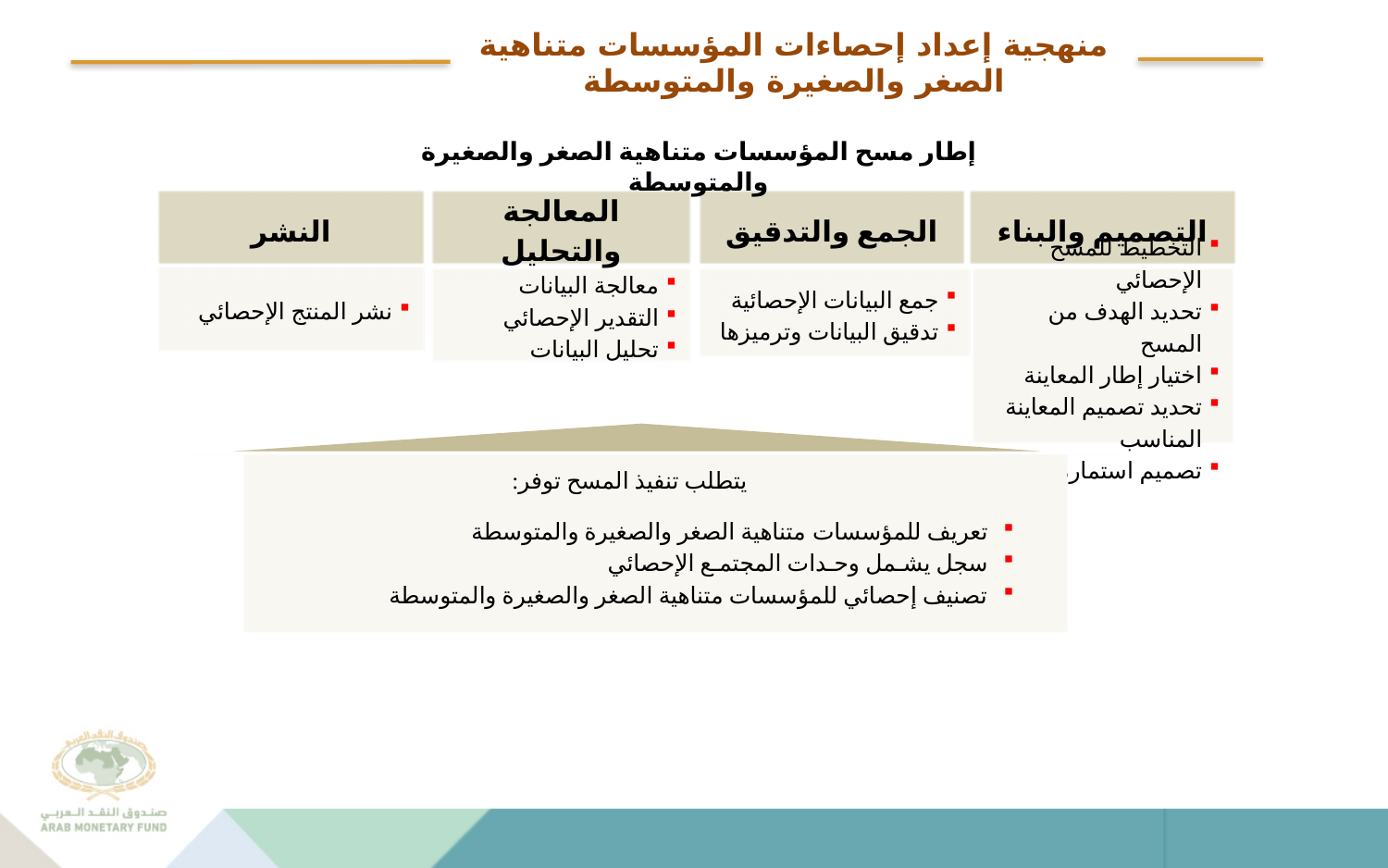

# منهجية إعداد إحصاءات المؤسسات متناهية الصغر والصغيرة والمتوسطة
إطار مسح المؤسسات متناهية الصغر والصغيرة والمتوسطة
النشر
المعالجة والتحليل
الجمع والتدقيق
التصميم والبناء
نشر المنتج الإحصائي
جمع البيانات الإحصائية
تدقيق البيانات وترميزها
معالجة البيانات
التقدير الإحصائي
تحليل البيانات
التخطيط للمسح الإحصائي
تحديد الهدف من المسح
اختيار إطار المعاينة
تحديد تصميم المعاينة المناسب
تصميم استمارة المسح

يتطلب تنفيذ المسح توفر:
تعريف للمؤسسات متناهية الصغر والصغيرة والمتوسطة
سجل يشـمل وحـدات المجتمـع الإحصائي
تصنيف إحصائي للمؤسسات متناهية الصغر والصغيرة والمتوسطة